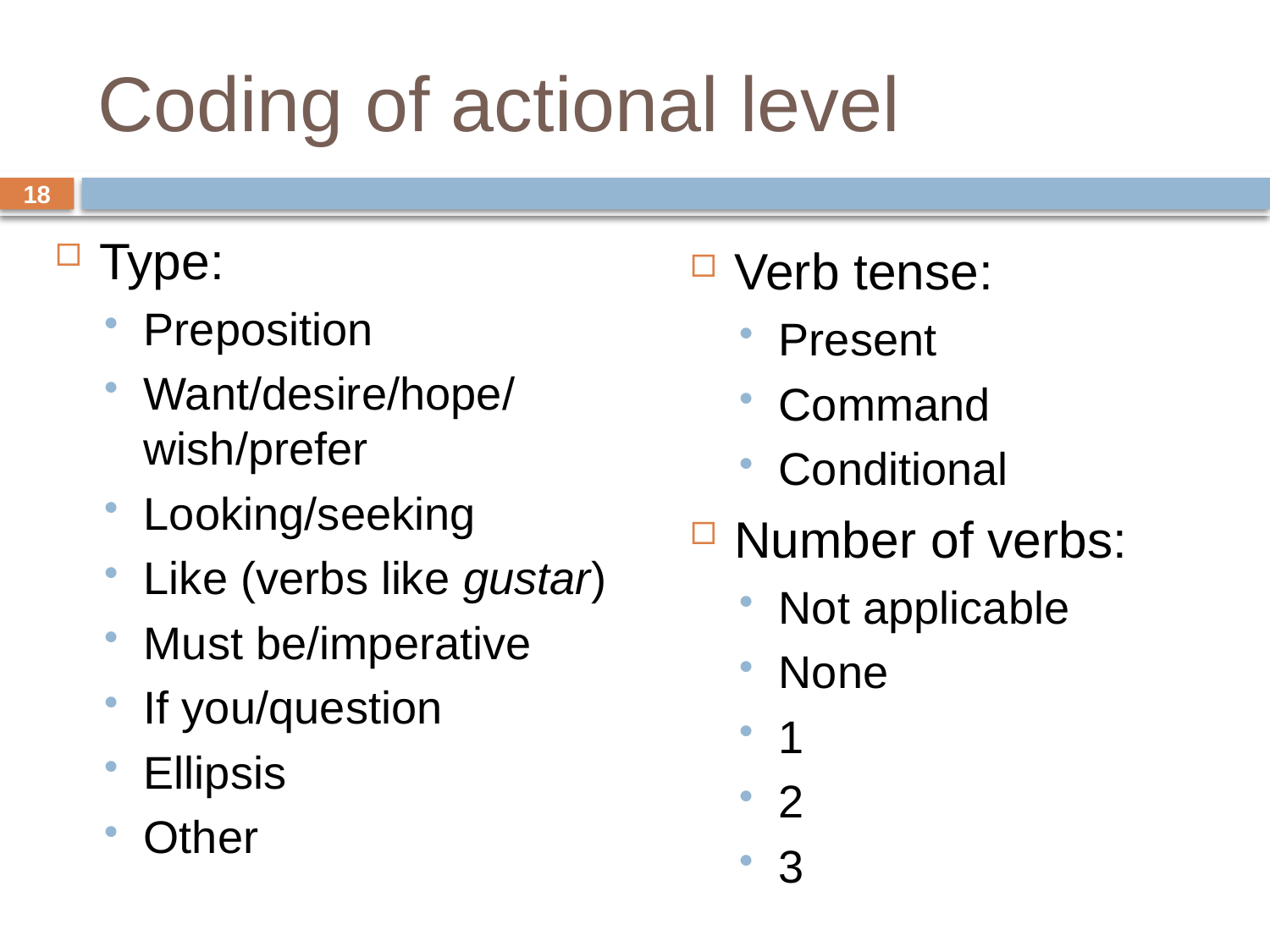

# Coding of actional level
18
Type:
Preposition
Want/desire/hope/wish/prefer
Looking/seeking
Like (verbs like gustar)
Must be/imperative
If you/question
Ellipsis
Other

Verb tense:
Present
Command
Conditional
Number of verbs:
Not applicable
None
1
2
3